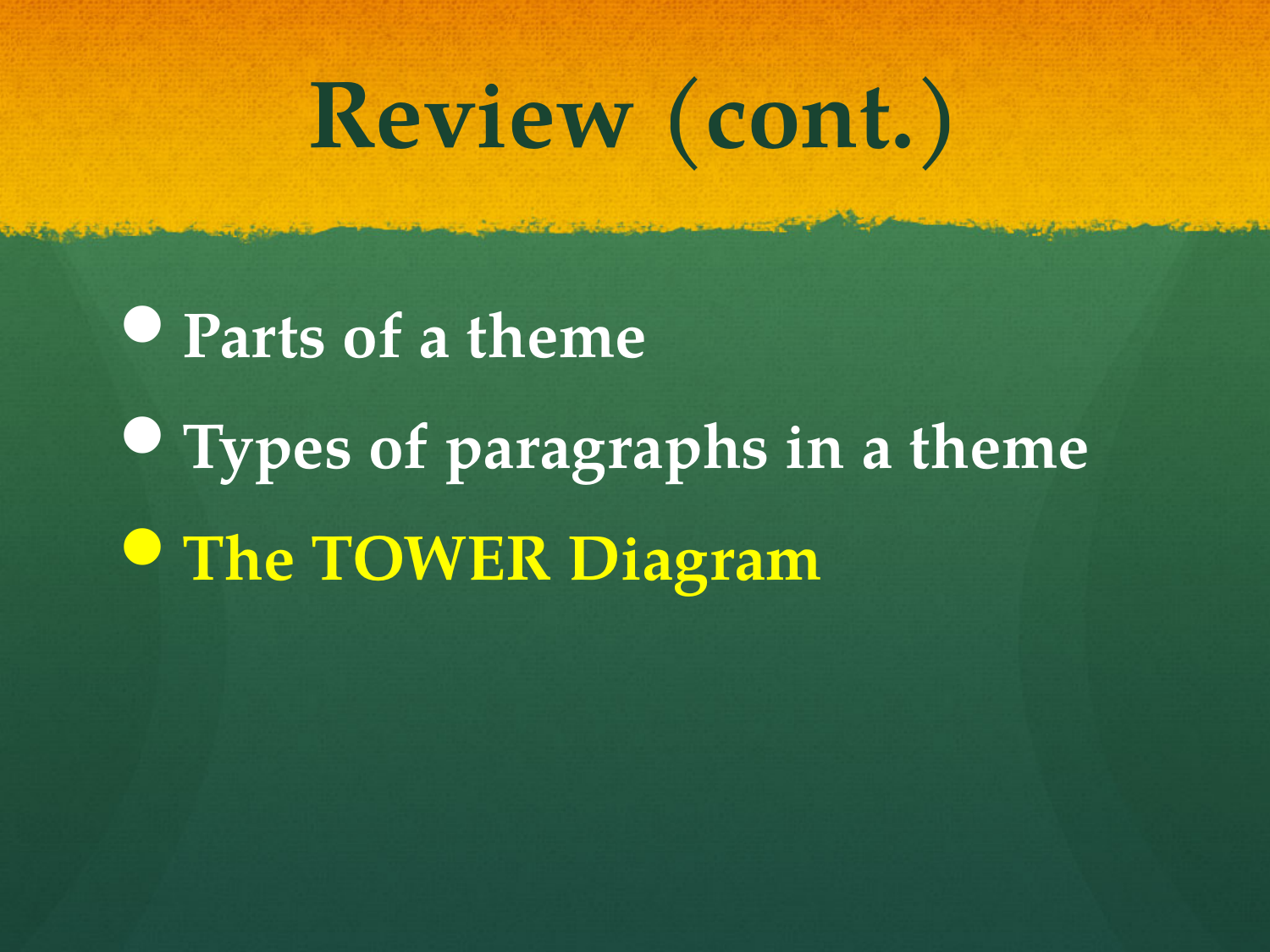

# Review (cont.)
Parts of a theme
Types of paragraphs in a theme
The TOWER Diagram